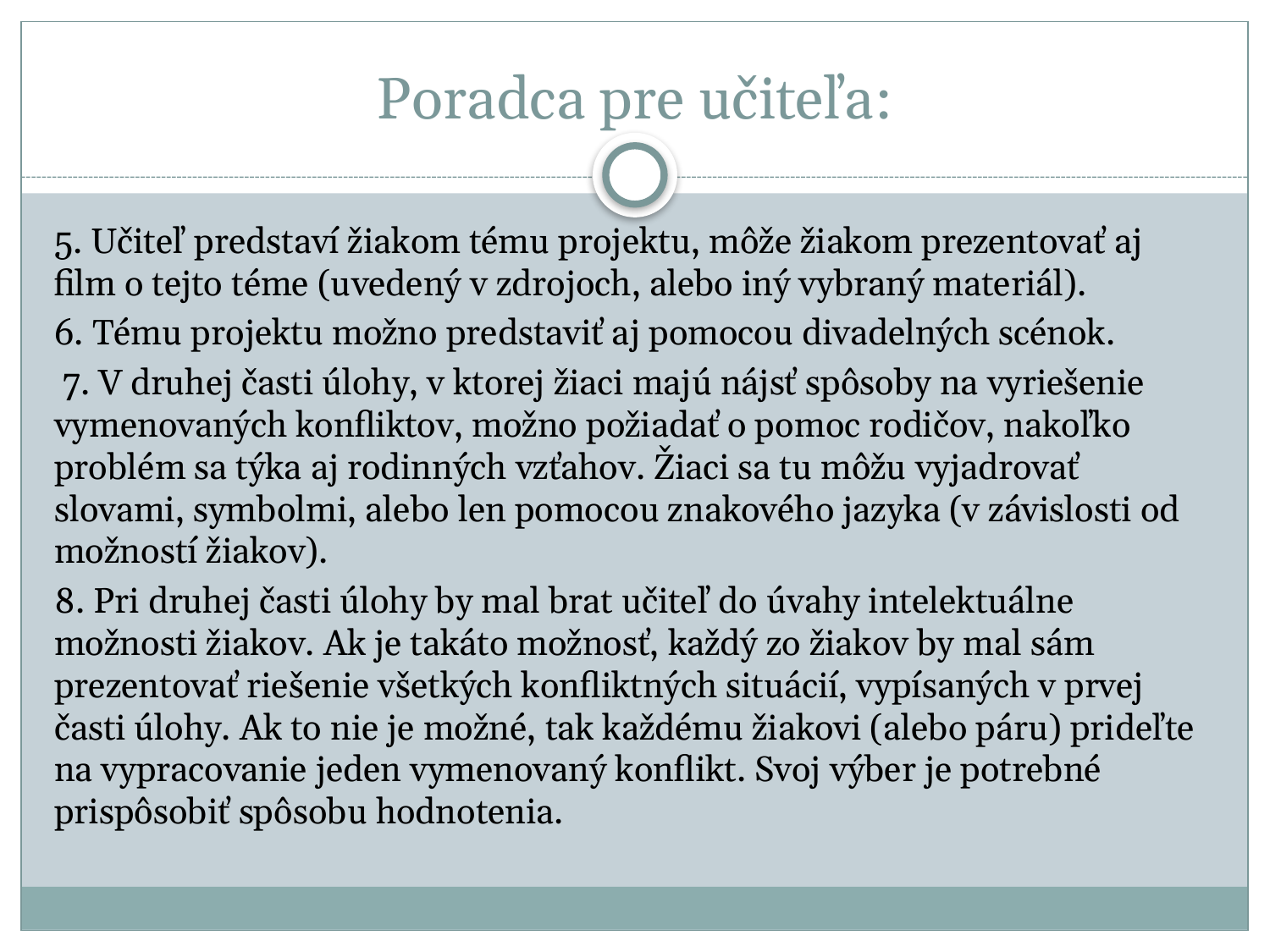

# Poradca pre učiteľa:
5. Učiteľ predstaví žiakom tému projektu, môže žiakom prezentovať aj film o tejto téme (uvedený v zdrojoch, alebo iný vybraný materiál).
6. Tému projektu možno predstaviť aj pomocou divadelných scénok.
 7. V druhej časti úlohy, v ktorej žiaci majú nájsť spôsoby na vyriešenie vymenovaných konfliktov, možno požiadať o pomoc rodičov, nakoľko problém sa týka aj rodinných vzťahov. Žiaci sa tu môžu vyjadrovať slovami, symbolmi, alebo len pomocou znakového jazyka (v závislosti od možností žiakov).
8. Pri druhej časti úlohy by mal brat učiteľ do úvahy intelektuálne možnosti žiakov. Ak je takáto možnosť, každý zo žiakov by mal sám prezentovať riešenie všetkých konfliktných situácií, vypísaných v prvej časti úlohy. Ak to nie je možné, tak každému žiakovi (alebo páru) prideľte na vypracovanie jeden vymenovaný konflikt. Svoj výber je potrebné prispôsobiť spôsobu hodnotenia.